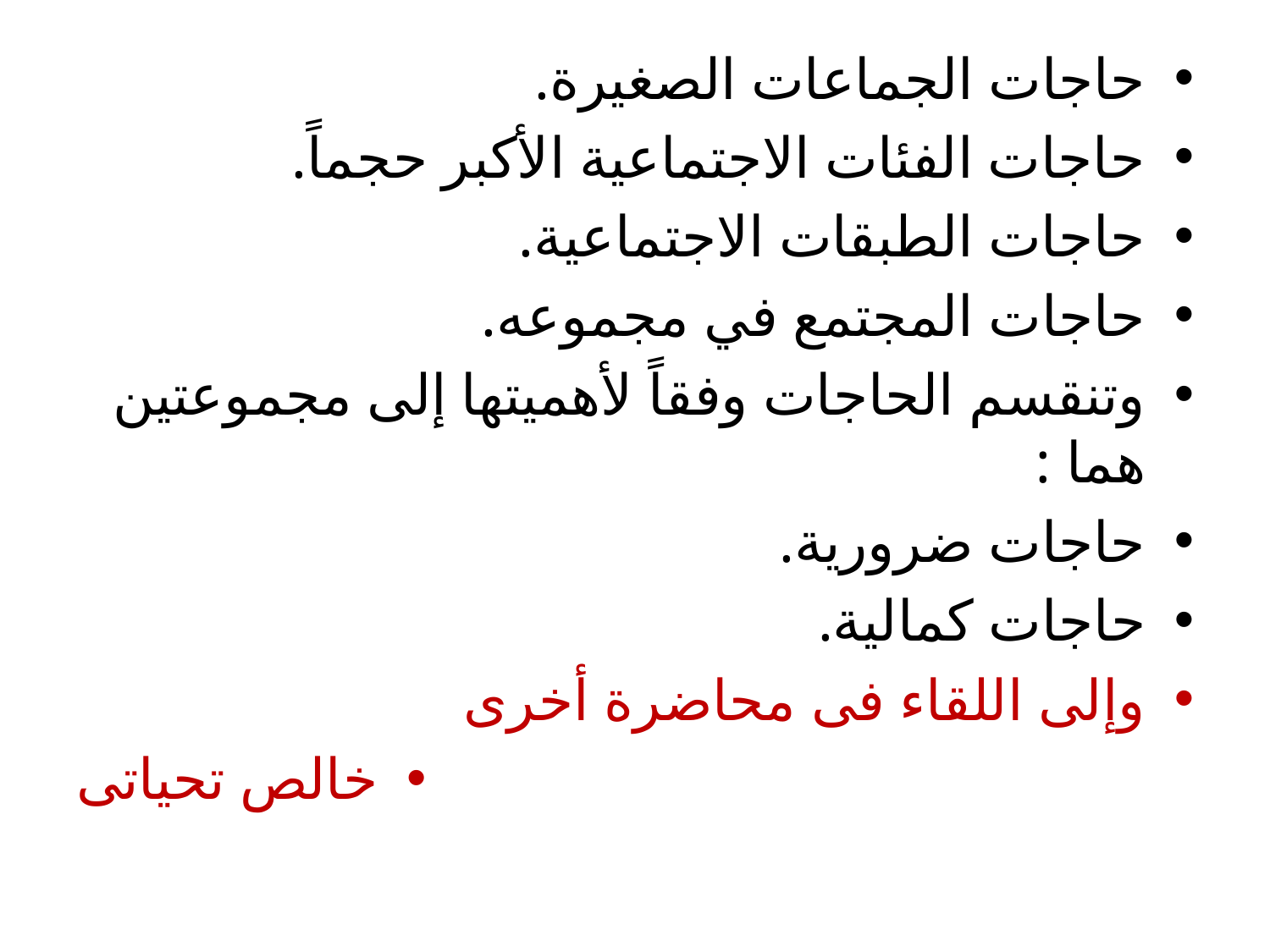

حاجات الجماعات الصغيرة.
حاجات الفئات الاجتماعية الأكبر حجماً.
حاجات الطبقات الاجتماعية.
حاجات المجتمع في مجموعه.
وتنقسم الحاجات وفقاً لأهميتها إلى مجموعتين هما :
حاجات ضرورية.
حاجات كمالية.
وإلى اللقاء فى محاضرة أخرى
خالص تحياتى